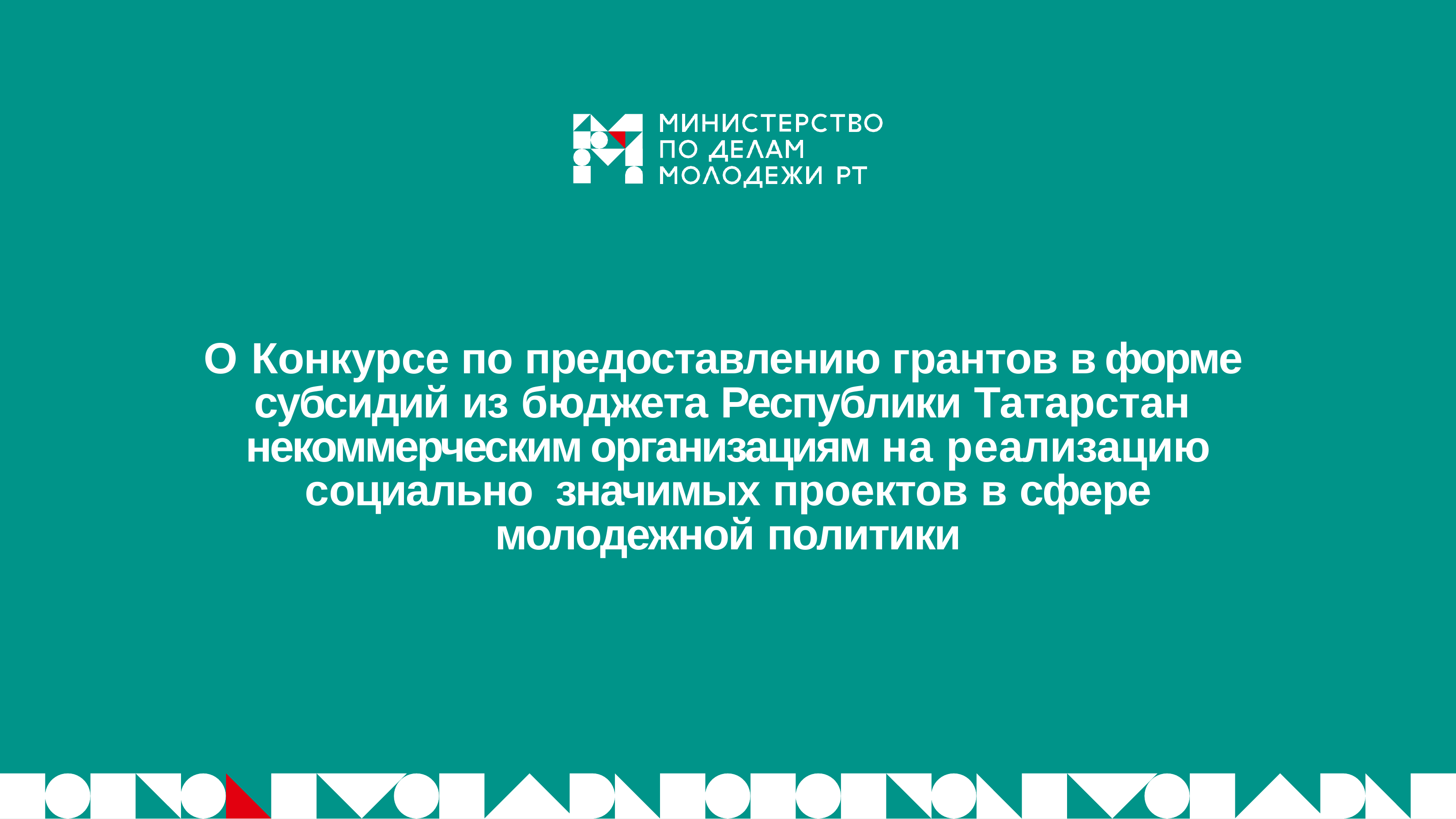

О Конкурсе по предоставлению грантов в форме  субсидий из бюджета Республики Татарстан  некоммерческим организациям на реализацию социально  значимых проектов в сфере молодежной политики